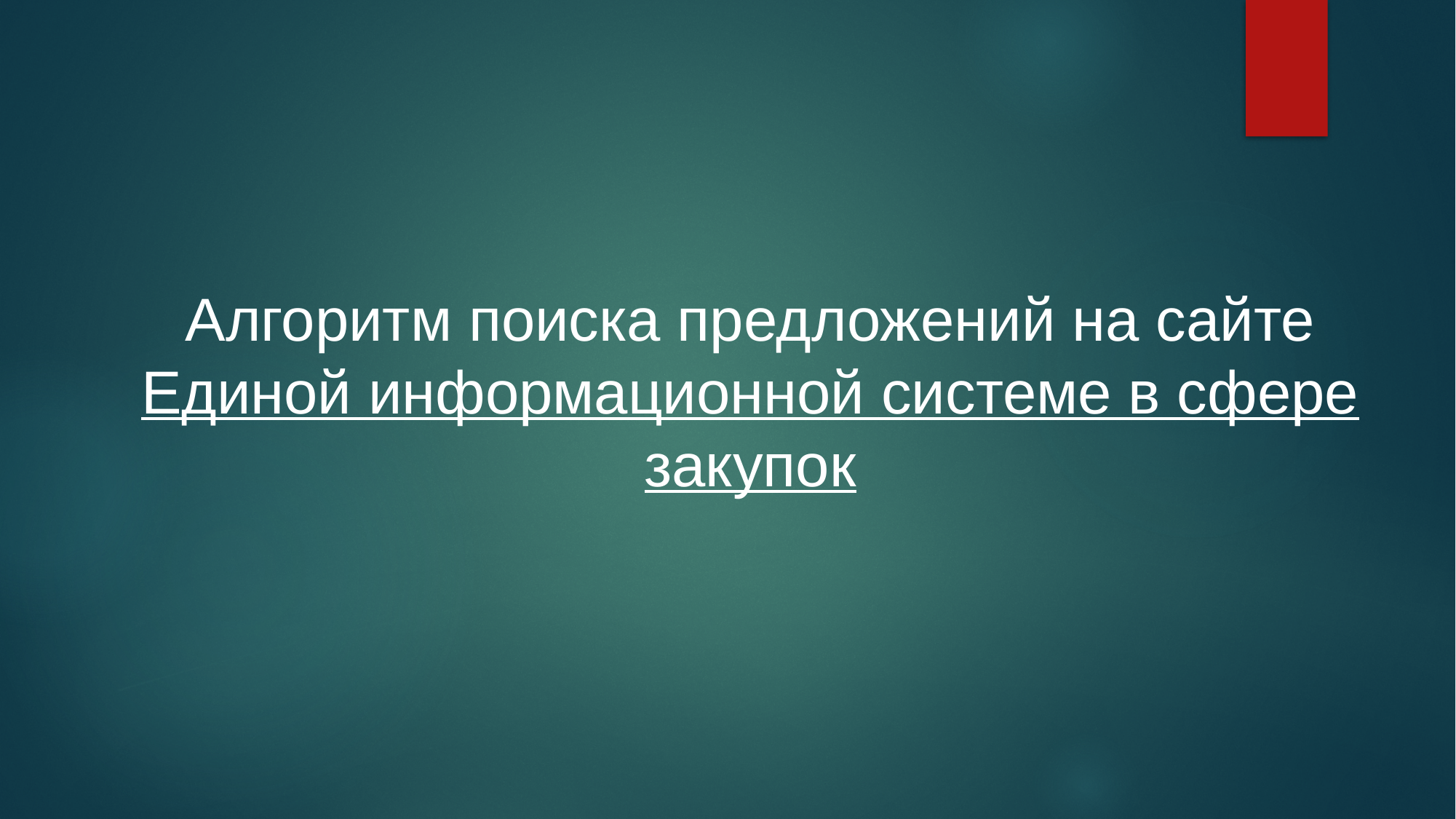

Алгоритм поиска предложений на сайте Единой информационной системе в сфере закупок